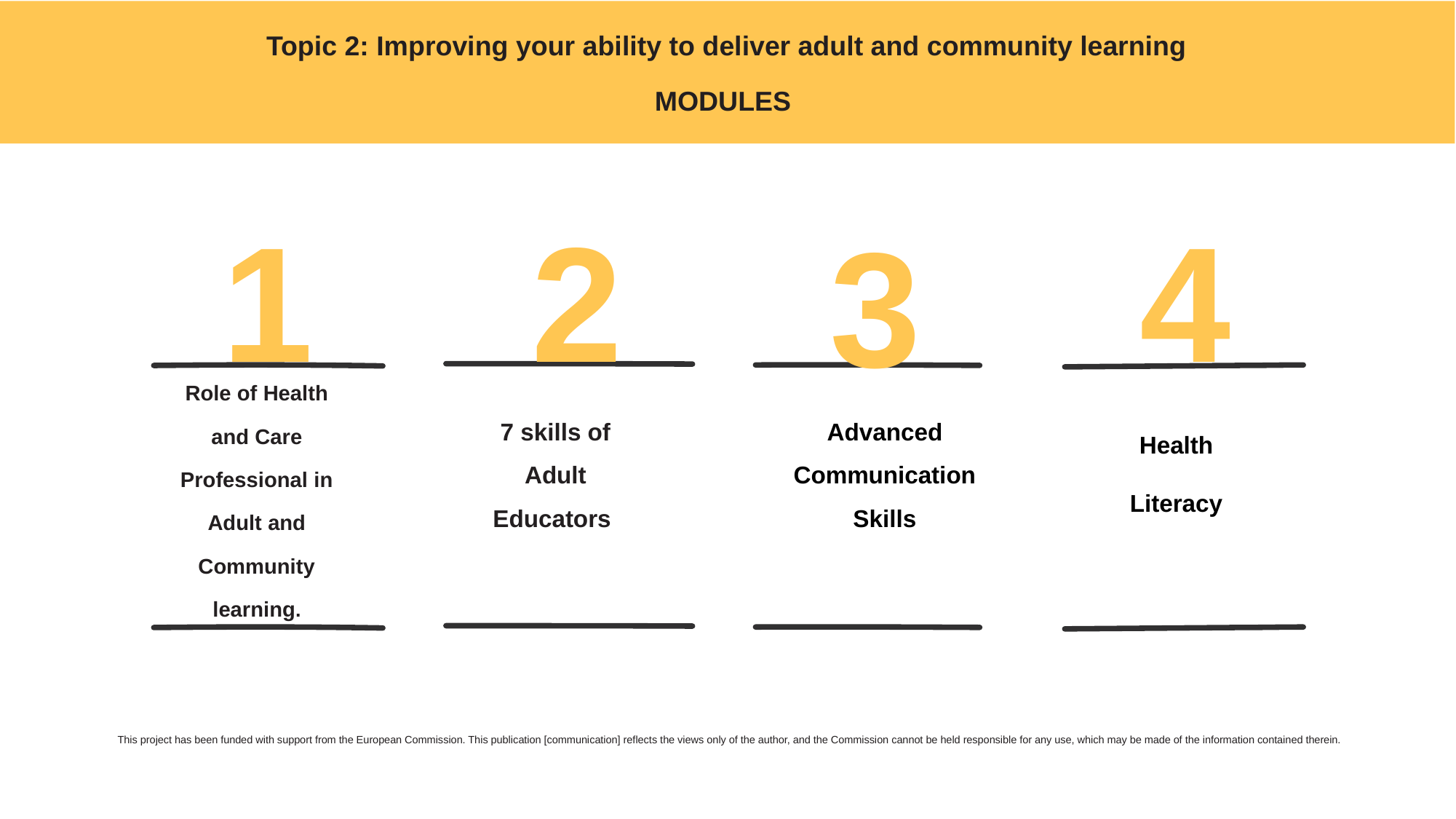

Topic 2: Improving your ability to deliver adult and community learning
MODULES
4
1
2
3
Role of Health and Care Professional in Adult and Community learning.
7 skills of Adult Educators
Advanced Communication Skills
Health
Literacy